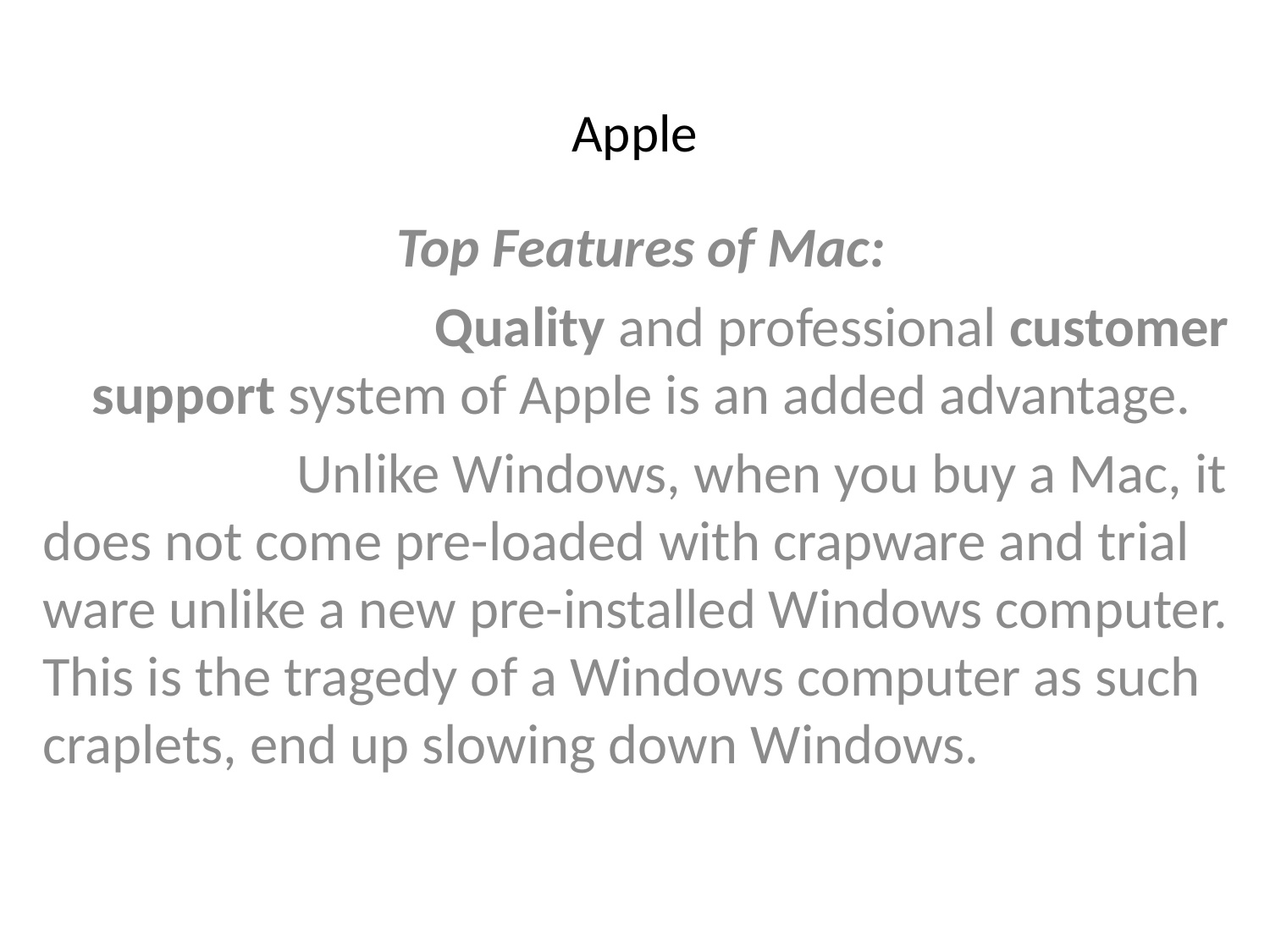

# Apple
Top Features of Mac:
			Quality and professional customer support system of Apple is an added advantage.
		Unlike Windows, when you buy a Mac, it does not come pre-loaded with crapware and trial ware unlike a new pre-installed Windows computer. This is the tragedy of a Windows computer as such craplets, end up slowing down Windows.